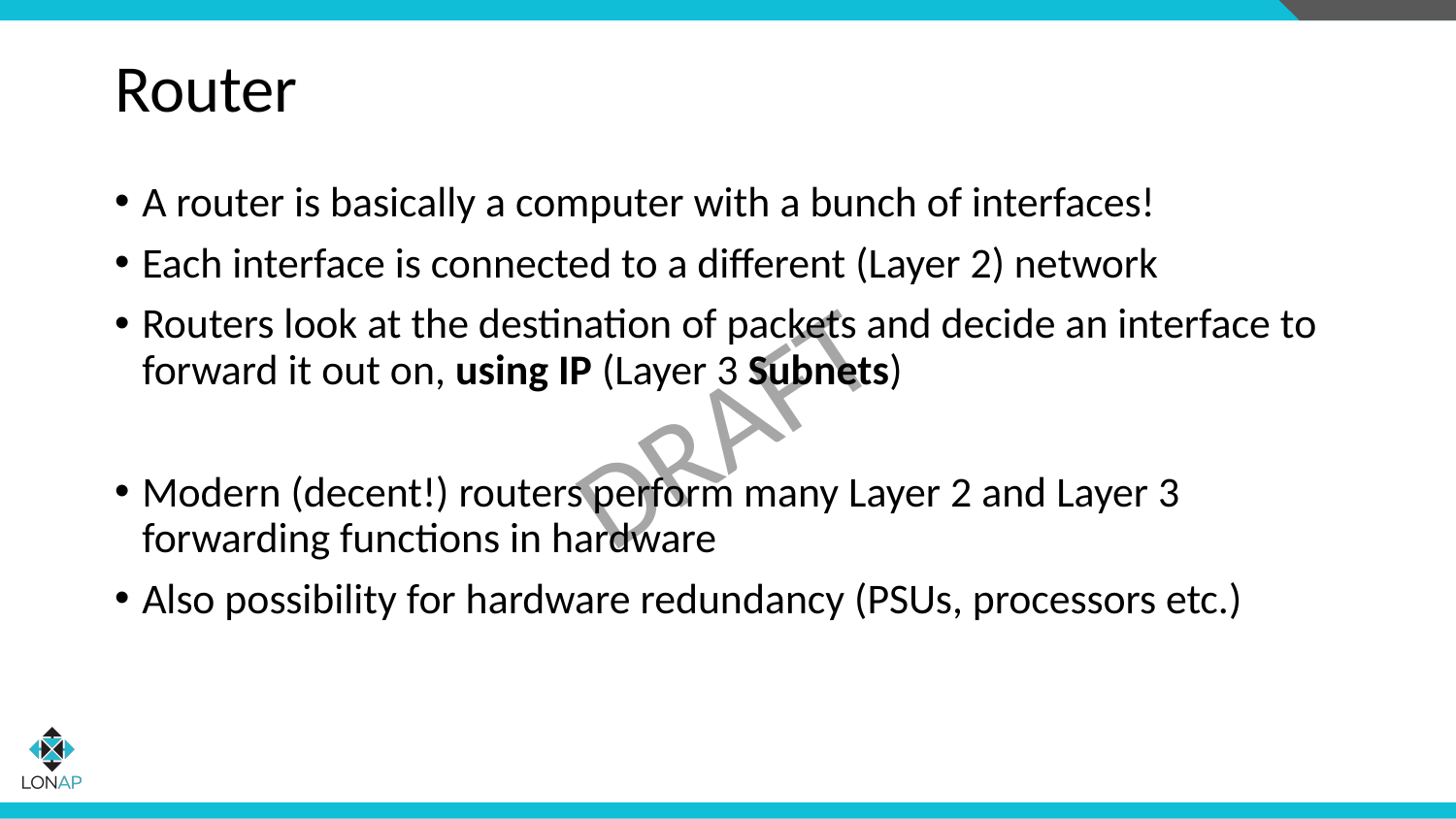

# Router
A router is basically a computer with a bunch of interfaces!
Each interface is connected to a different (Layer 2) network
Routers look at the destination of packets and decide an interface to forward it out on, using IP (Layer 3 Subnets)

Modern (decent!) routers perform many Layer 2 and Layer 3 forwarding functions in hardware
Also possibility for hardware redundancy (PSUs, processors etc.)